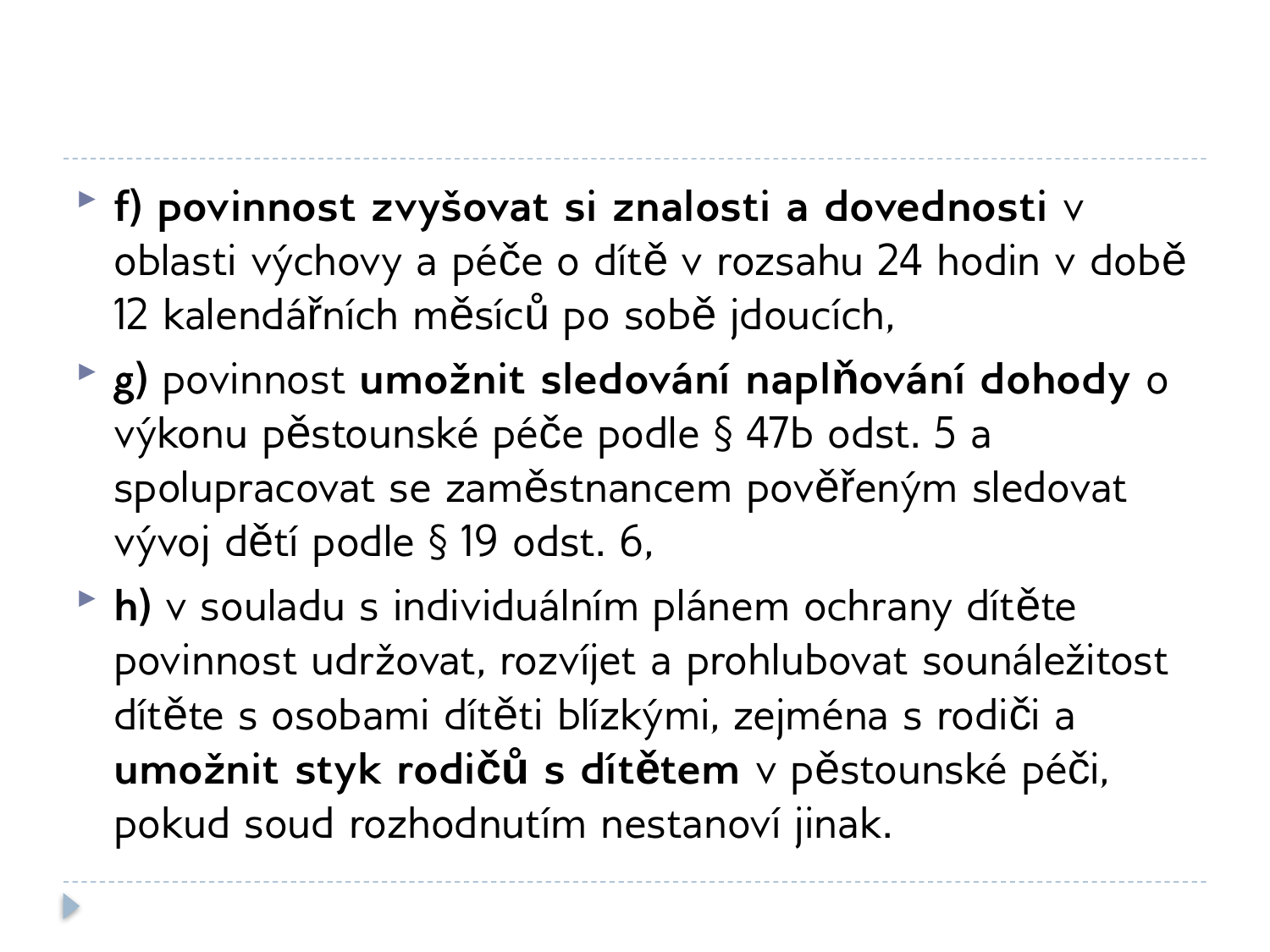

#
f) povinnost zvyšovat si znalosti a dovednosti v oblasti výchovy a péče o dítě v rozsahu 24 hodin v době 12 kalendářních měsíců po sobě jdoucích,
g) povinnost umožnit sledování naplňování dohody o výkonu pěstounské péče podle § 47b odst. 5 a spolupracovat se zaměstnancem pověřeným sledovat vývoj dětí podle § 19 odst. 6,
h) v souladu s individuálním plánem ochrany dítěte povinnost udržovat, rozvíjet a prohlubovat sounáležitost dítěte s osobami dítěti blízkými, zejména s rodiči a umožnit styk rodičů s dítětem v pěstounské péči, pokud soud rozhodnutím nestanoví jinak.